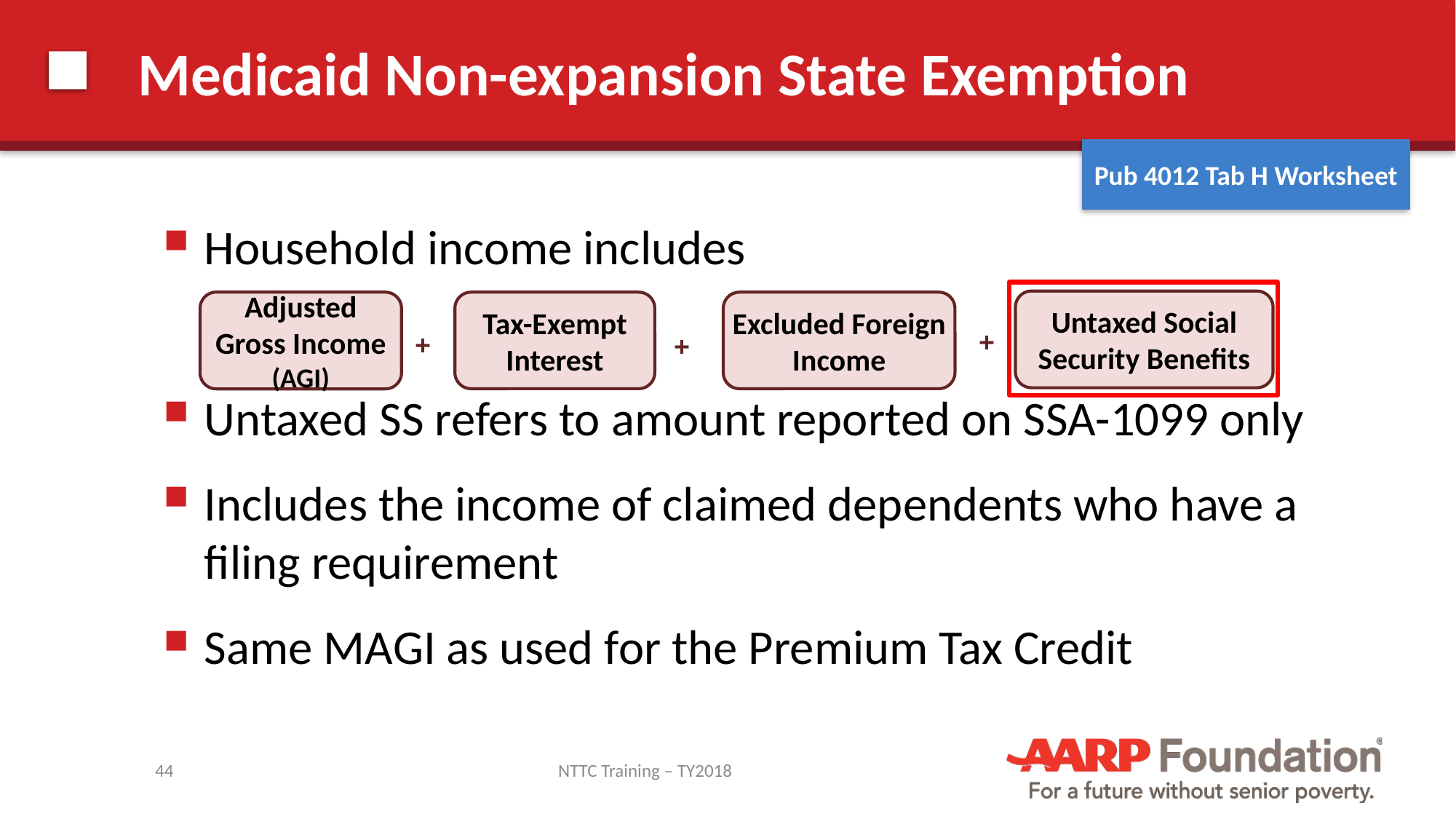

# Medicaid Non-expansion State Exemption
Pub 4012 Tab H Worksheet
Household income includes

Untaxed SS refers to amount reported on SSA-1099 only
Includes the income of claimed dependents who have a filing requirement
Same MAGI as used for the Premium Tax Credit

Untaxed Social Security Benefits
Adjusted Gross Income (AGI)
Tax-Exempt Interest
Excluded Foreign Income
+
+
+
44
NTTC Training – TY2018